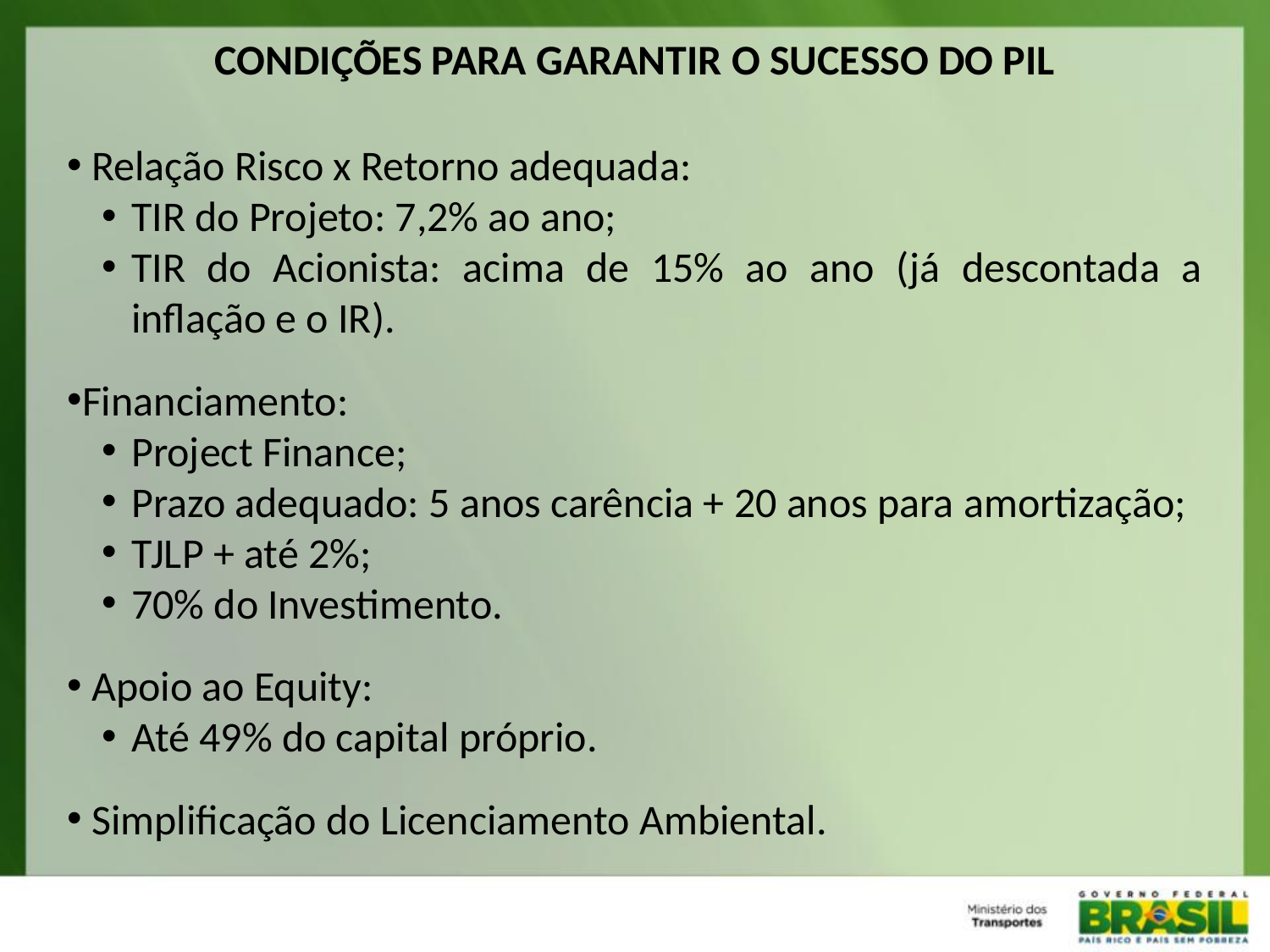

CONDIÇÕES PARA GARANTIR O SUCESSO DO PIL
 Relação Risco x Retorno adequada:
TIR do Projeto: 7,2% ao ano;
TIR do Acionista: acima de 15% ao ano (já descontada a inflação e o IR).

Financiamento:
Project Finance;
Prazo adequado: 5 anos carência + 20 anos para amortização;
TJLP + até 2%;
70% do Investimento.

 Apoio ao Equity:
Até 49% do capital próprio.

 Simplificação do Licenciamento Ambiental.